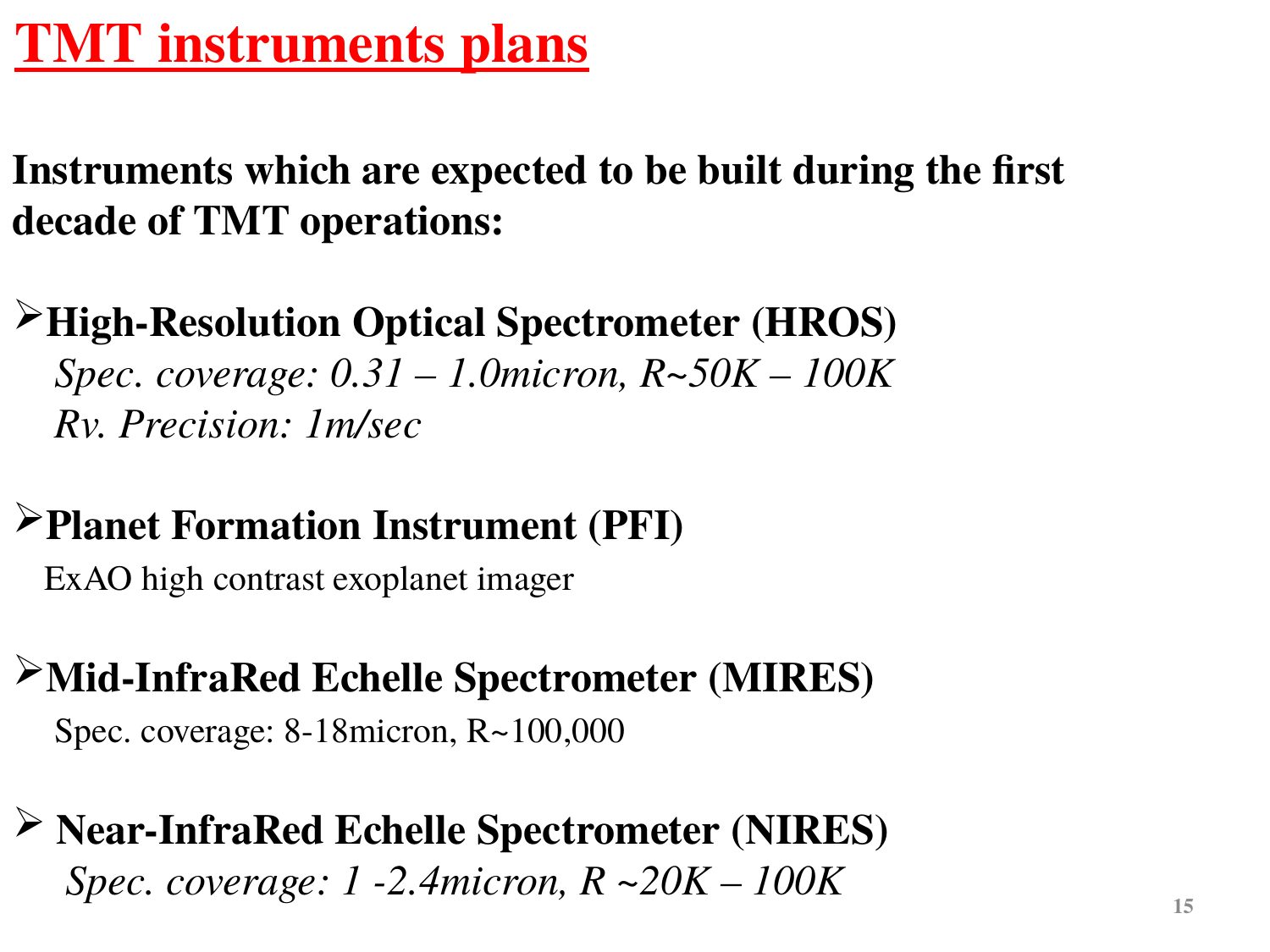

TMT instruments plans

Instruments which are expected to be built during the first decade of TMT operations:

High-Resolution Optical Spectrometer (HROS)
    Spec. coverage: 0.31 – 1.0micron, R~50K – 100K
    Rv. Precision: 1m/sec

Planet Formation Instrument (PFI)
   ExAO high contrast exoplanet imager

Mid-InfraRed Echelle Spectrometer (MIRES)
    Spec. coverage: 8-18micron, R~100,000

 Near-InfraRed Echelle Spectrometer (NIRES)
     Spec. coverage: 1 -2.4micron, R ~20K – 100K
15